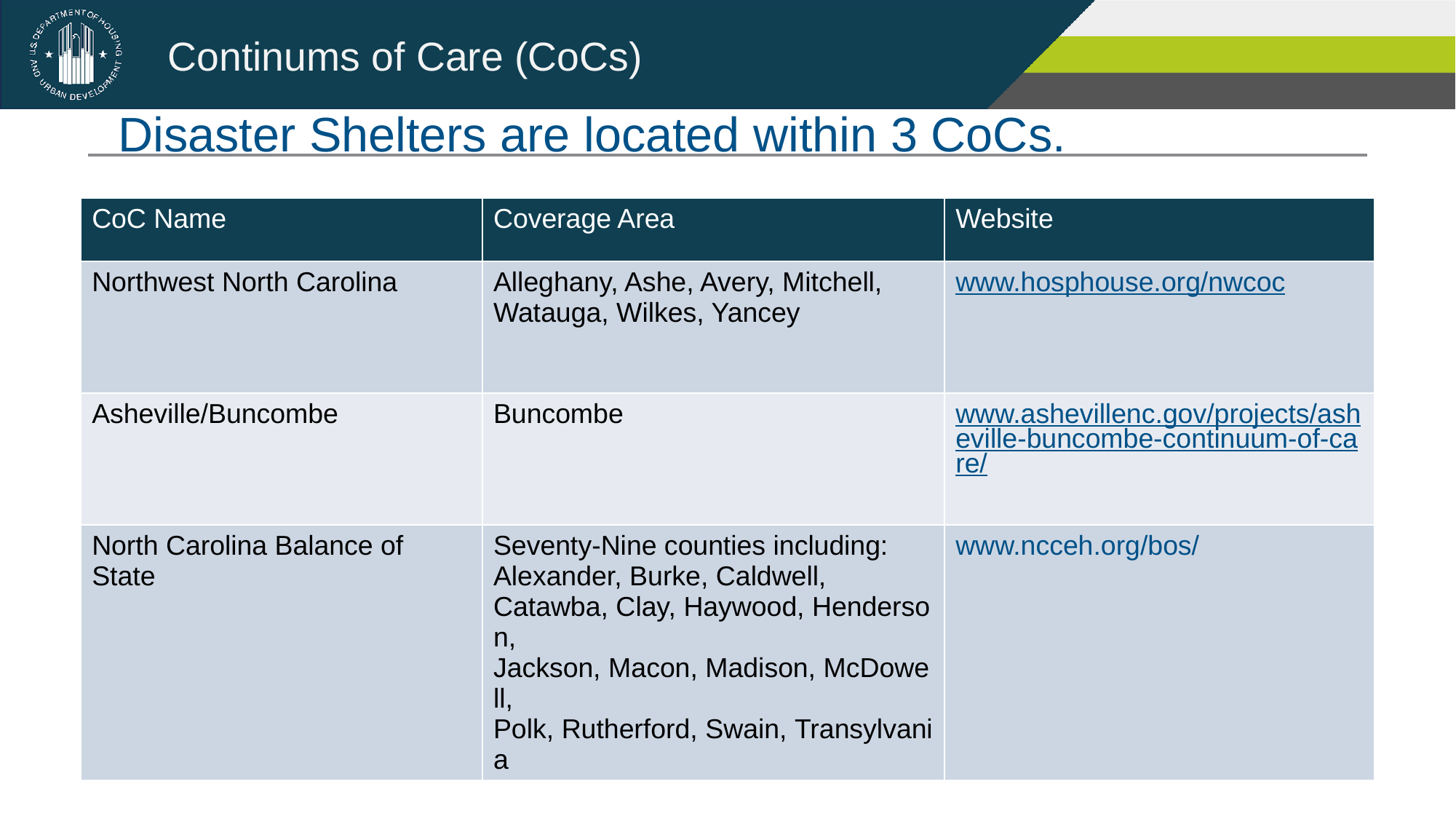

Continums of Care (CoCs)
Disaster Shelters are located within 3 CoCs.
| CoC Name | Coverage Area | Website |
| --- | --- | --- |
| Northwest North Carolina | Alleghany, Ashe, Avery, Mitchell, Watauga, Wilkes, Yancey | www.hosphouse.org/nwcoc |
| Asheville/Buncombe | Buncombe | www.ashevillenc.gov/projects/asheville-buncombe-continuum-of-care/ |
| North Carolina Balance of State | Seventy-Nine counties including: Alexander, Burke, Caldwell, Catawba, Clay, Haywood, Henderson,  Jackson, Macon, Madison, McDowell, Polk, Rutherford, Swain, Transylvania | www.ncceh.org/bos/ |